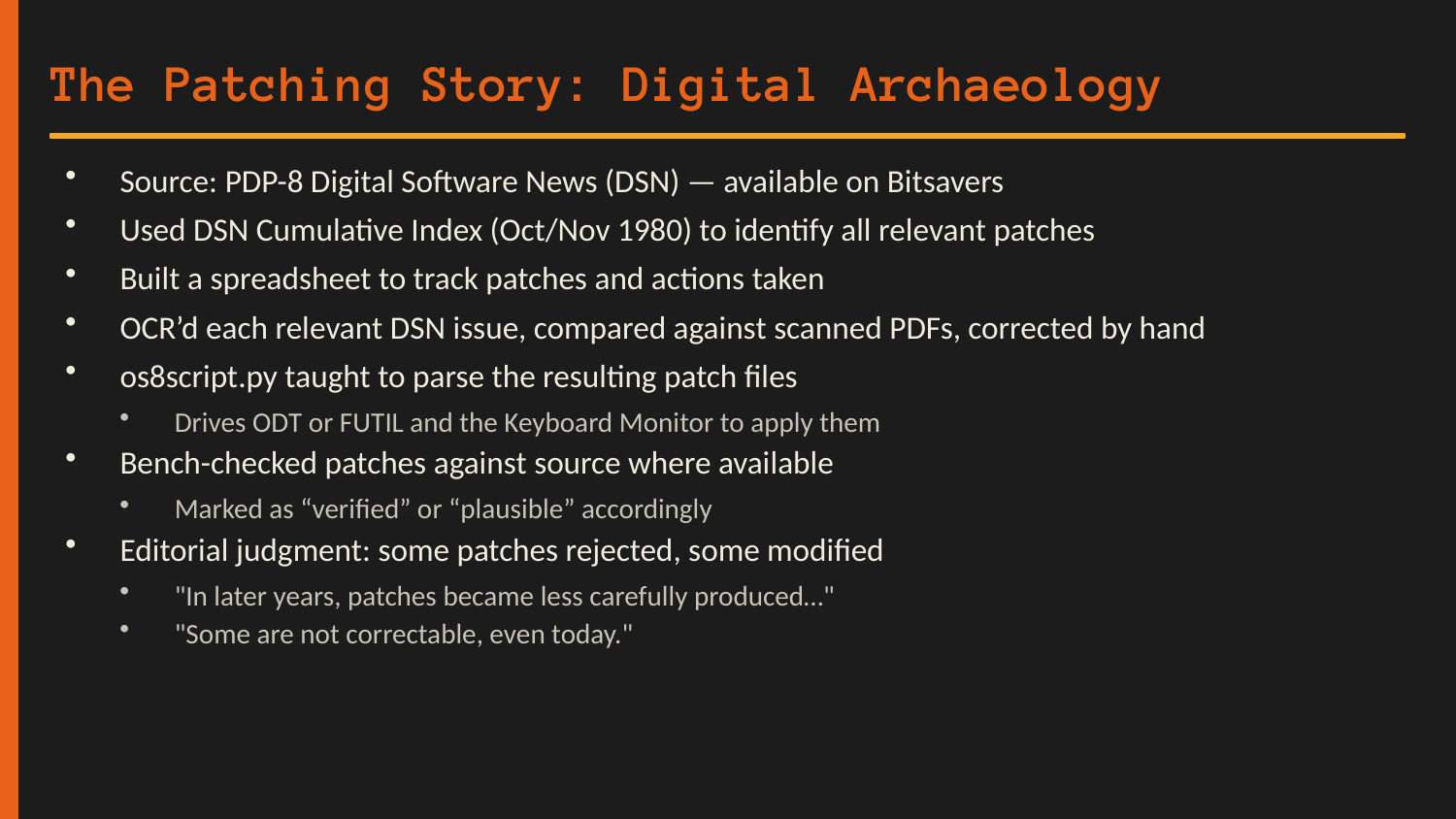

The Patching Story: Digital Archaeology

Source: PDP-8 Digital Software News (DSN) — available on Bitsavers
Used DSN Cumulative Index (Oct/Nov 1980) to identify all relevant patches
Built a spreadsheet to track patches and actions taken
OCR’d each relevant DSN issue, compared against scanned PDFs, corrected by hand
os8script.py taught to parse the resulting patch files
Drives ODT or FUTIL and the Keyboard Monitor to apply them
Bench-checked patches against source where available
Marked as “verified” or “plausible” accordingly
Editorial judgment: some patches rejected, some modified
"In later years, patches became less carefully produced…"
"Some are not correctable, even today."